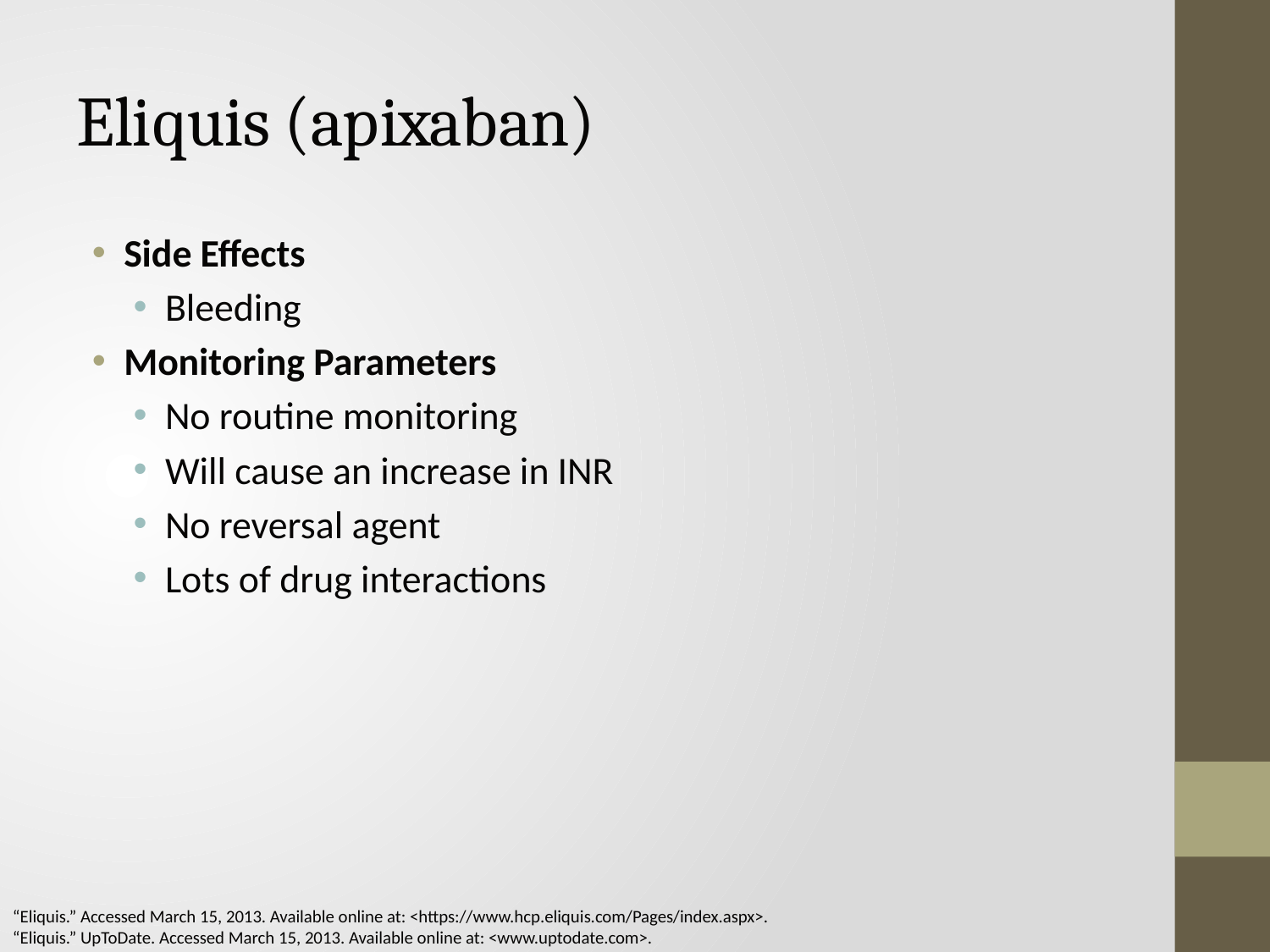

# Eliquis (apixaban)
Side Effects
Bleeding
Monitoring Parameters
No routine monitoring
Will cause an increase in INR
No reversal agent
Lots of drug interactions

“Eliquis.” Accessed March 15, 2013. Available online at: <https://www.hcp.eliquis.com/Pages/index.aspx>.
“Eliquis.” UpToDate. Accessed March 15, 2013. Available online at: <www.uptodate.com>.